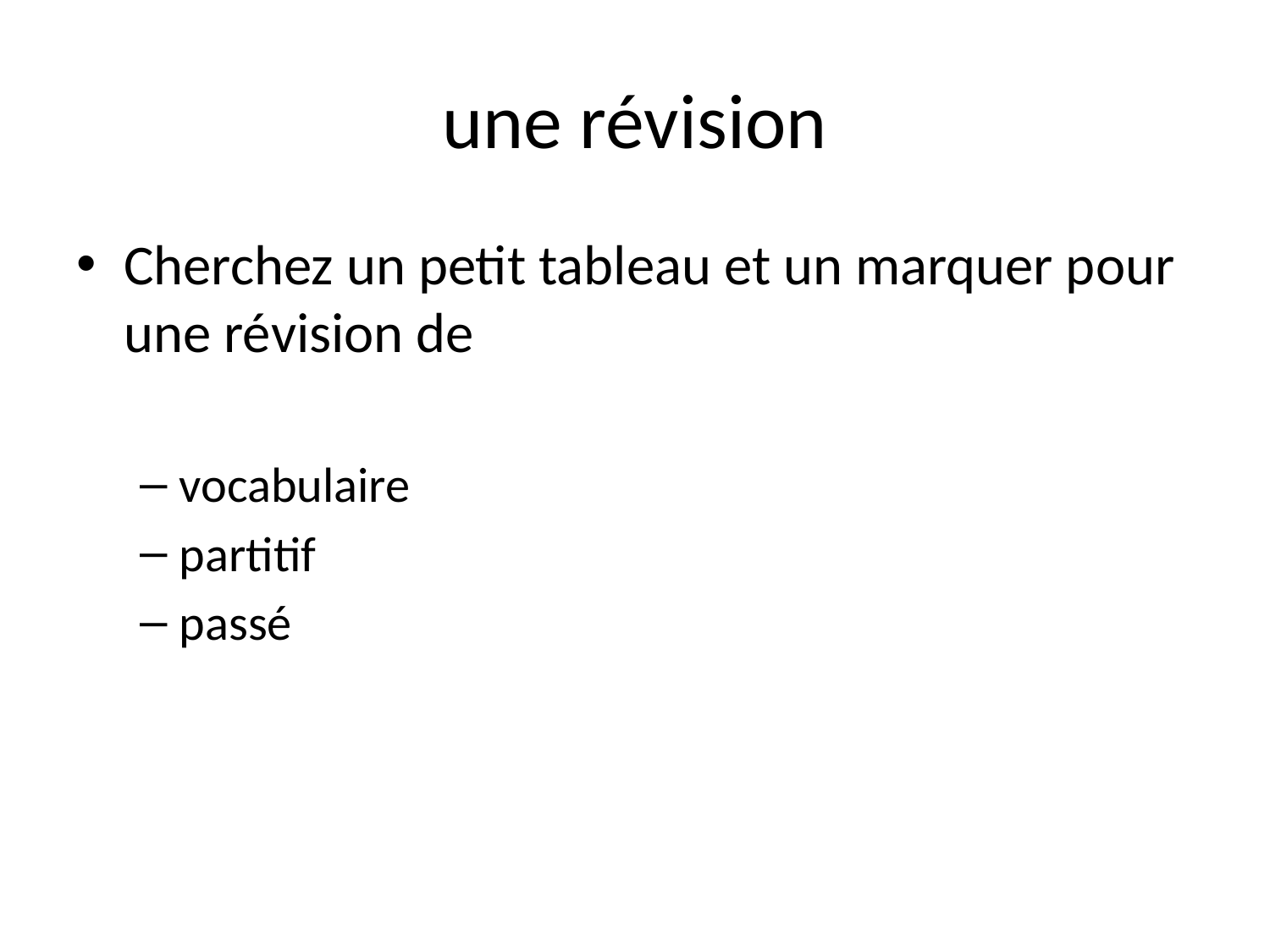

# une révision
Cherchez un petit tableau et un marquer pour une révision de

vocabulaire
partitif
passé